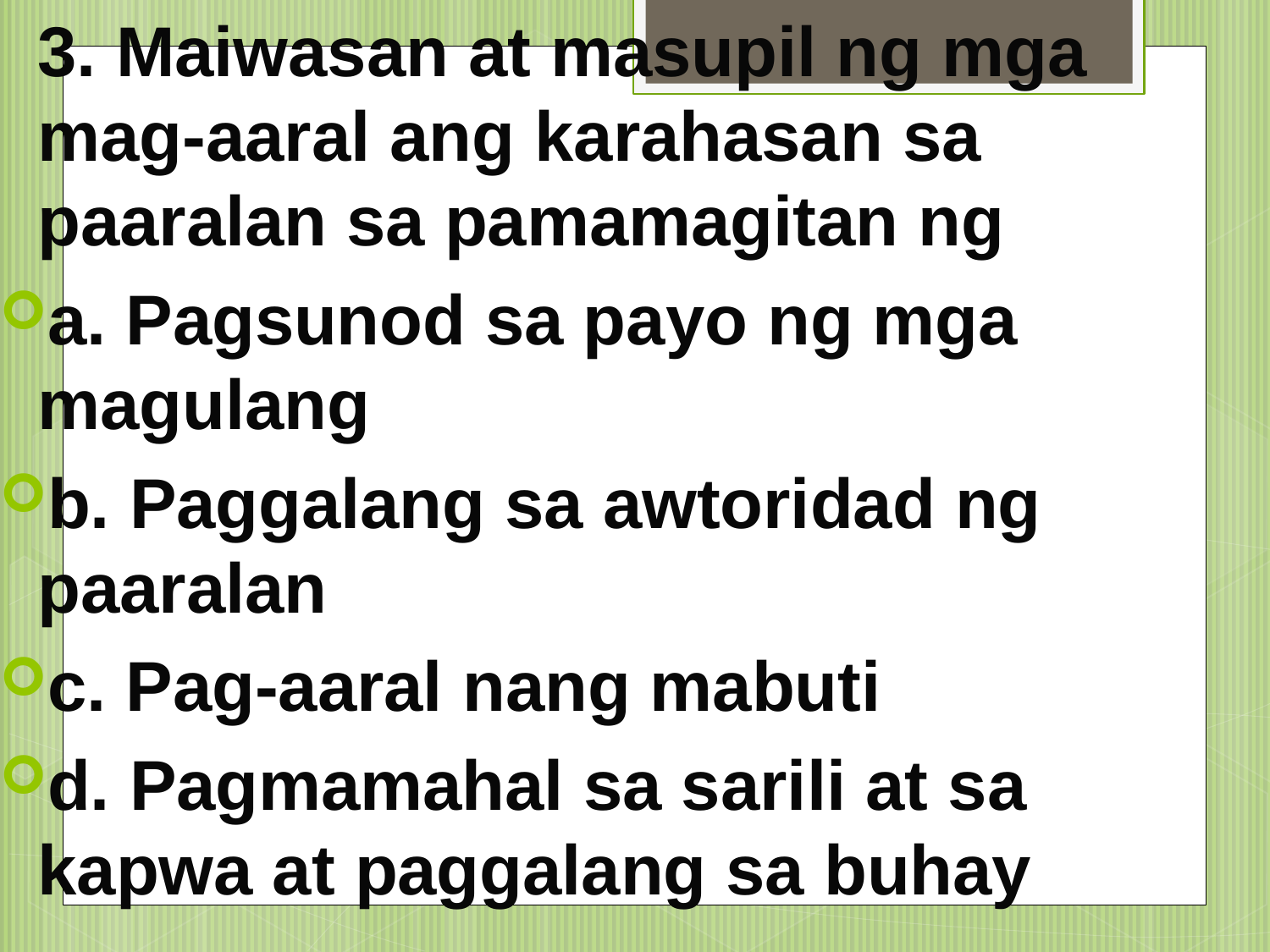

3. Maiwasan at masupil ng mga mag-aaral ang karahasan sa paaralan sa pamamagitan ng
a. Pagsunod sa payo ng mga magulang
b. Paggalang sa awtoridad ng paaralan
c. Pag-aaral nang mabuti
d. Pagmamahal sa sarili at sa kapwa at paggalang sa buhay